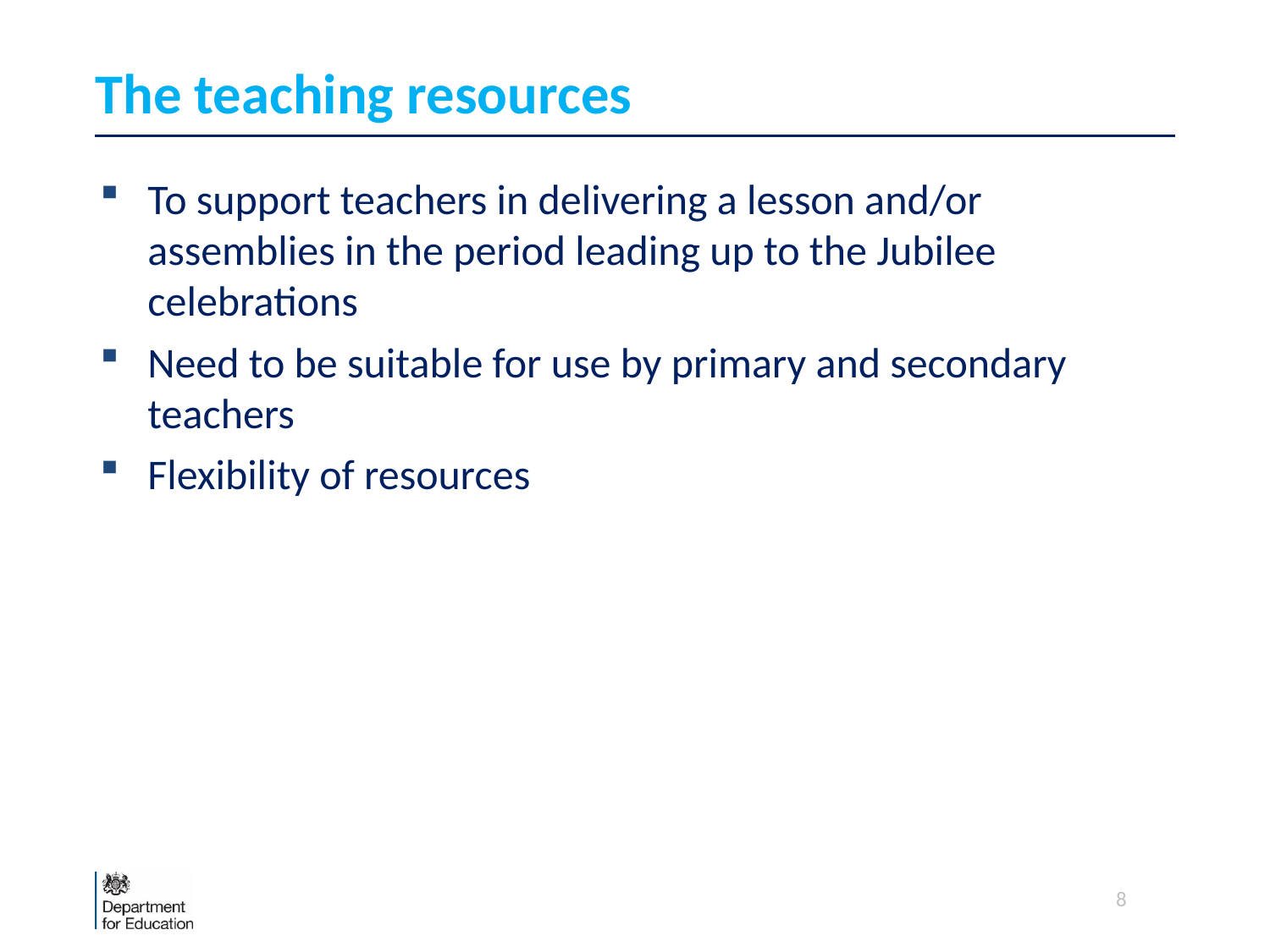

# The teaching resources
To support teachers in delivering a lesson and/or assemblies in the period leading up to the Jubilee celebrations
Need to be suitable for use by primary and secondary teachers
Flexibility of resources
8